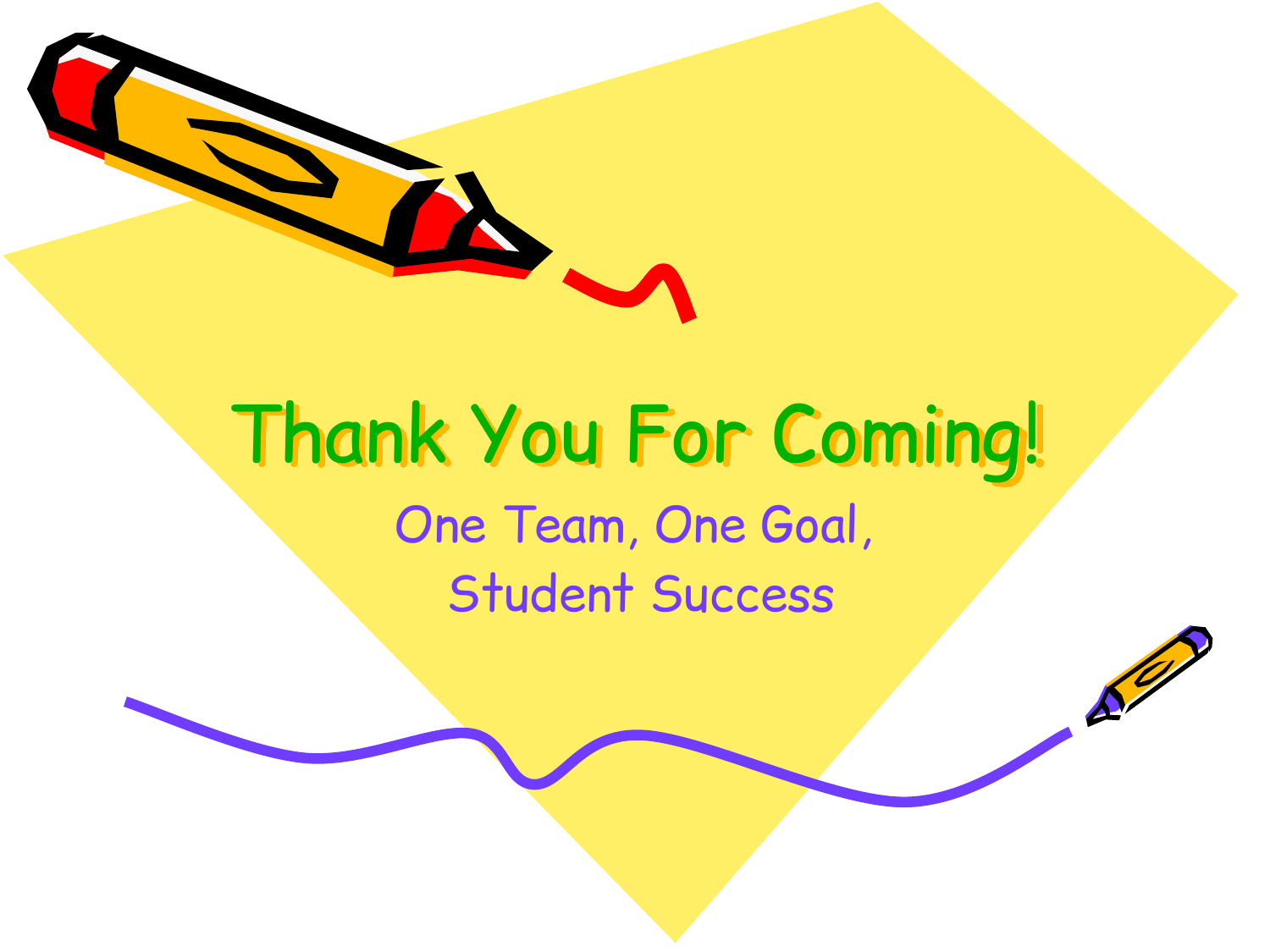

# Thank You For Coming!
One Team, One Goal,
Student Success